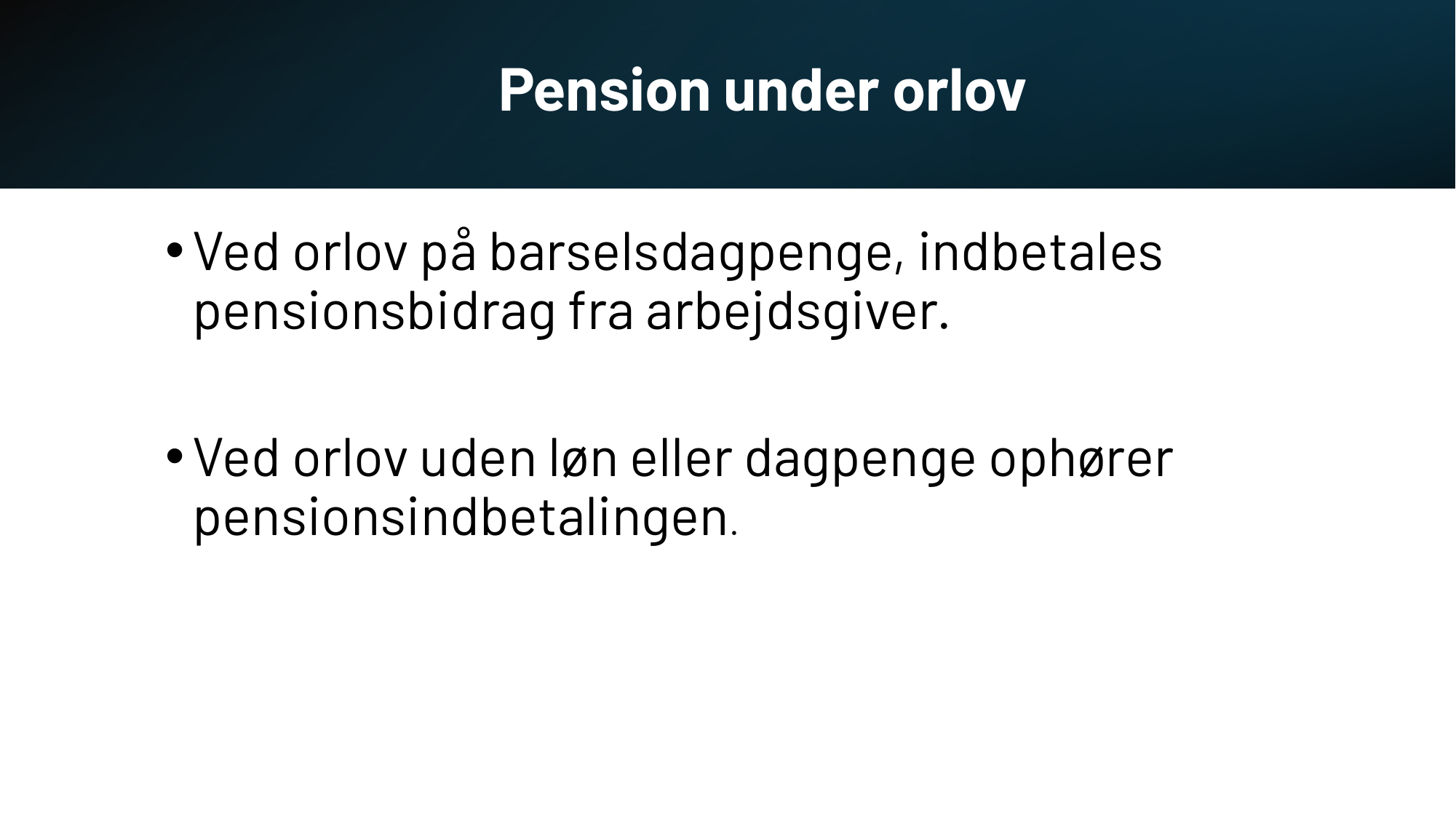

# Pension under orlov
Ved orlov på barselsdagpenge, indbetales pensionsbidrag fra arbejdsgiver.

Ved orlov uden løn eller dagpenge ophører pensionsindbetalingen.
FOA-WIFI: Farfartil4